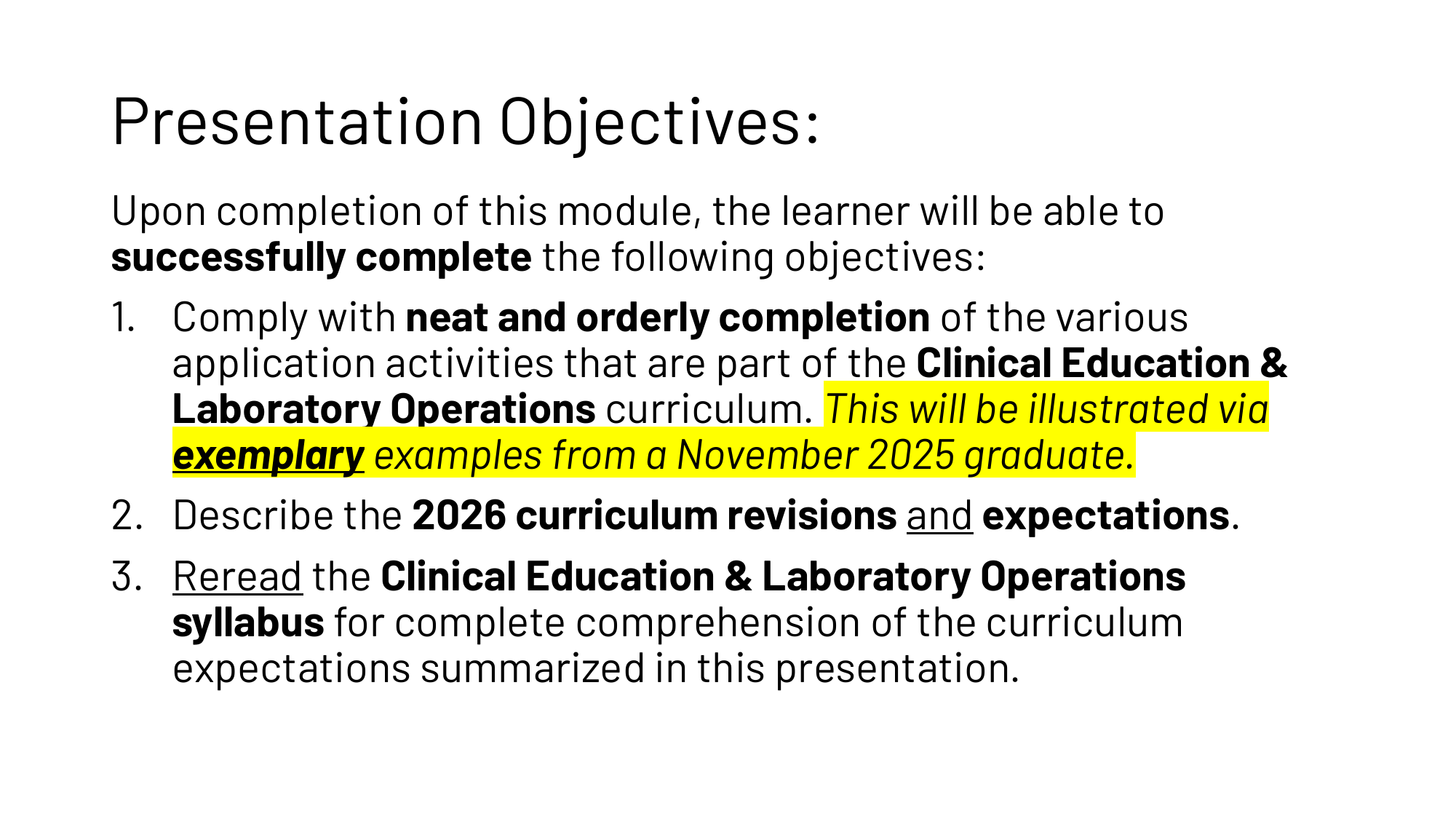

# Presentation Objectives:
Upon completion of this module, the learner will be able to successfully complete the following objectives:
Comply with neat and orderly completion of the various application activities that are part of the Clinical Education & Laboratory Operations curriculum. This will be illustrated via exemplary examples from a November 2025 graduate.
Describe the 2026 curriculum revisions and expectations.
Reread the Clinical Education & Laboratory Operations syllabus for complete comprehension of the curriculum expectations summarized in this presentation.